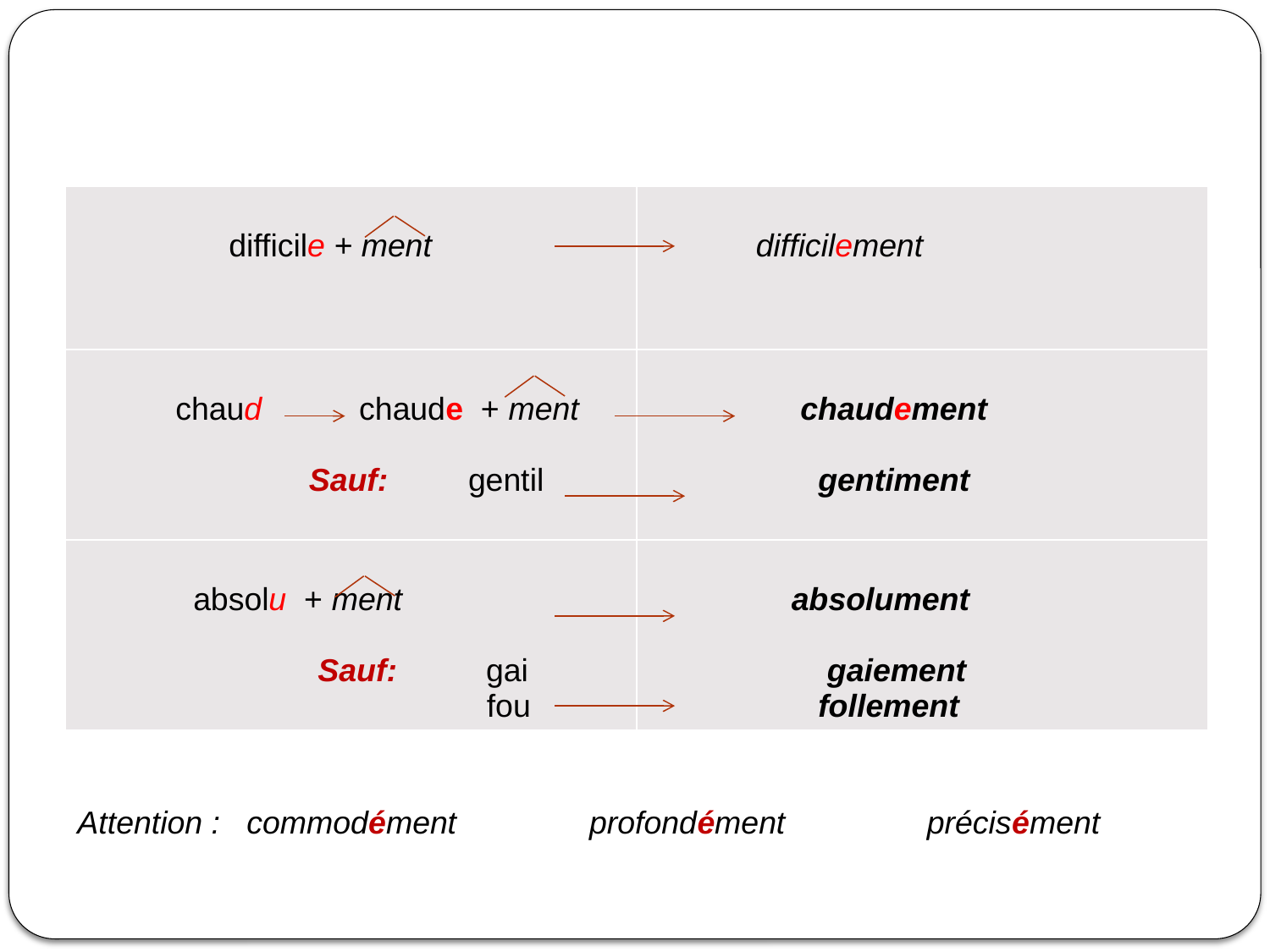

| difficile + ment | difficilement |
| --- | --- |
| chaud chaude + ment Sauf: gentil | chaudement gentiment |
| absolu + ment Sauf: gai fou | absolument gaiement follement |
Attention :   commodément               profondément                précisément